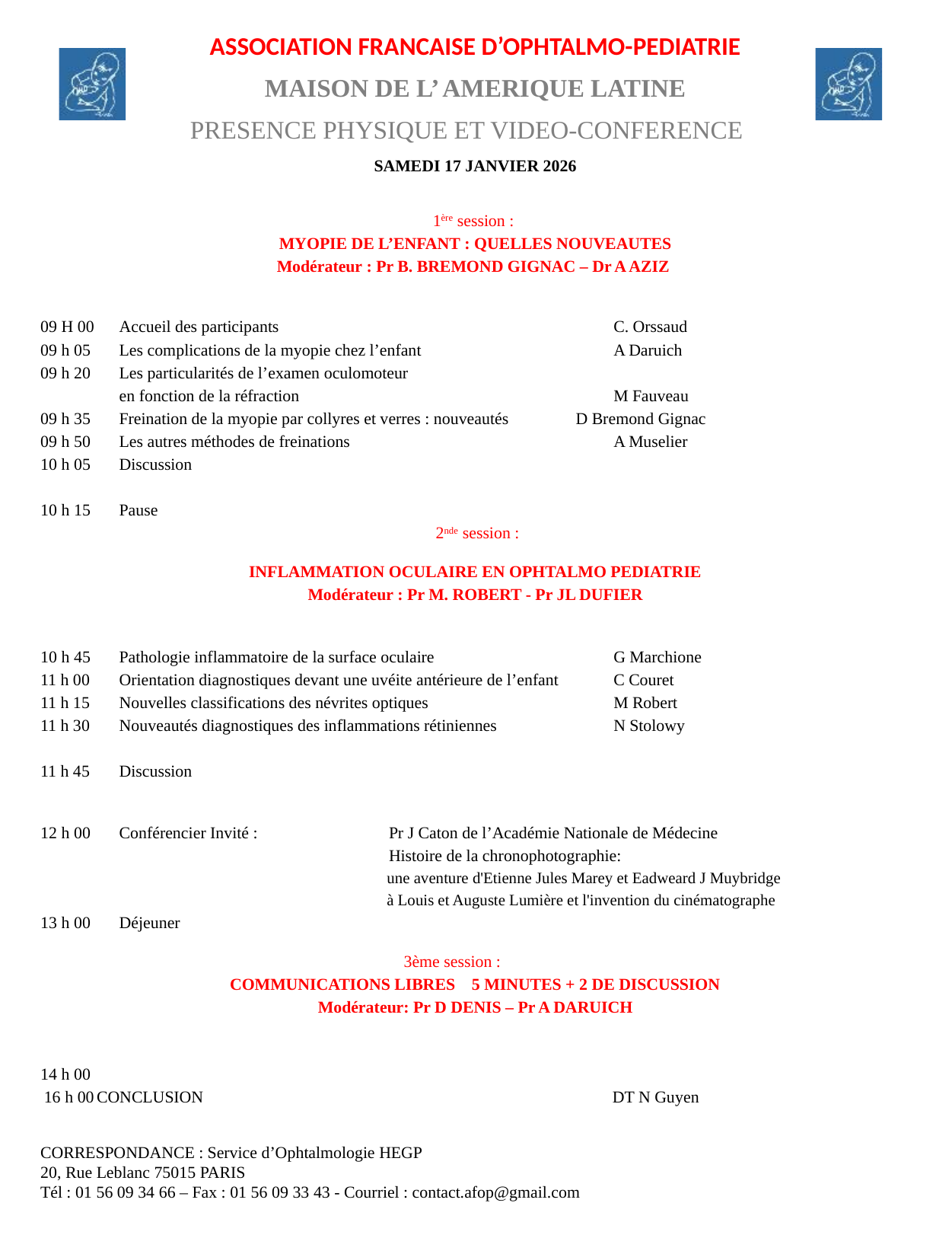

ASSOCIATION FRANCAISE D’OPHTALMO-PEDIATRIE
MAISON DE L’ AMERIQUE LATINE
PRESENCE PHYSIQUE ET VIDEO-CONFERENCE
SAMEDI 17 JANVIER 2026

1ère session :
MYOPIE DE L’ENFANT : QUELLES NOUVEAUTES
Modérateur : Pr B. BREMOND GIGNAC – Dr A AZIZ

09 H 00 	Accueil des participants	C. Orssaud
09 h 05	Les complications de la myopie chez l’enfant	A Daruich
09 h 20	Les particularités de l’examen oculomoteur
	en fonction de la réfraction	M Fauveau
09 h 35	Freination de la myopie par collyres et verres : nouveautés	D Bremond Gignac
09 h 50	Les autres méthodes de freinations	A Muselier
10 h 05	Discussion

10 h 15 	Pause
 2nde session :
INFLAMMATION OCULAIRE EN OPHTALMO PEDIATRIE
Modérateur : Pr M. ROBERT - Pr JL DUFIER

10 h 45	Pathologie inflammatoire de la surface oculaire	G Marchione
11 h 00	Orientation diagnostiques devant une uvéite antérieure de l’enfant	C Couret
11 h 15	Nouvelles classifications des névrites optiques		M Robert
11 h 30	Nouveautés diagnostiques des inflammations rétiniennes		N Stolowy

11 h 45	Discussion

12 h 00	Conférencier Invité : 	Pr J Caton de l’Académie Nationale de Médecine
		Histoire de la chronophotographie:
			 une aventure d'Etienne Jules Marey et Eadweard J Muybridge
			 à Louis et Auguste Lumière et l'invention du cinématographe
13 h 00 	Déjeuner
 				     3ème session :
		                  COMMUNICATIONS LIBRES    5 MINUTES + 2 DE DISCUSSION
Modérateur: Pr D DENIS – Pr A DARUICH

14 h 00
 16 h 00	CONCLUSION                                                                                                  DT N Guyen

CORRESPONDANCE : Service d’Ophtalmologie HEGP
20, Rue Leblanc 75015 PARIS
Tél : 01 56 09 34 66 – Fax : 01 56 09 33 43 - Courriel : contact.afop@gmail.com